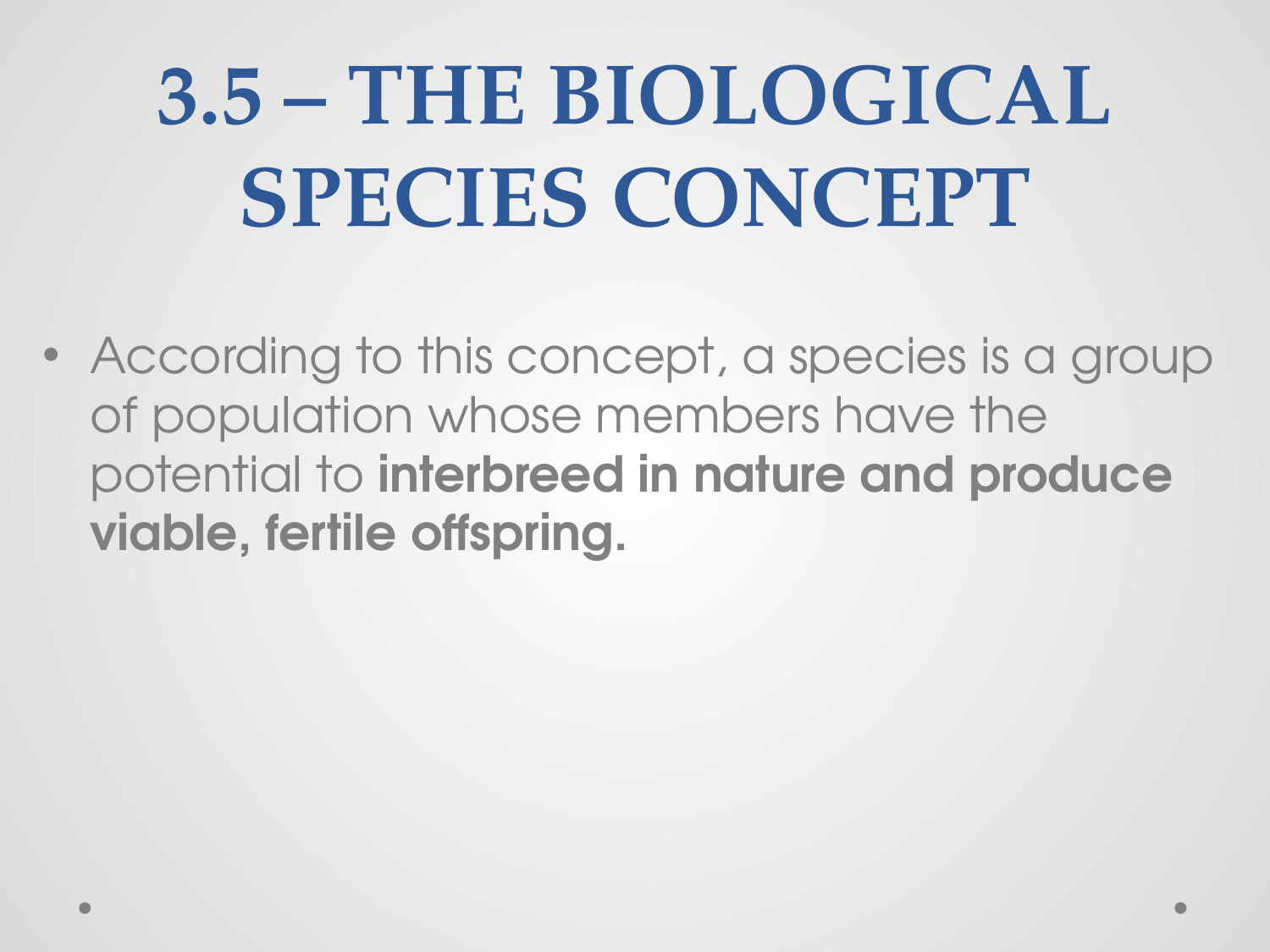

# 3.5 – THE BIOLOGICAL SPECIES CONCEPT
According to this concept, a species is a group of population whose members have the potential to interbreed in nature and produce viable, fertile offspring.